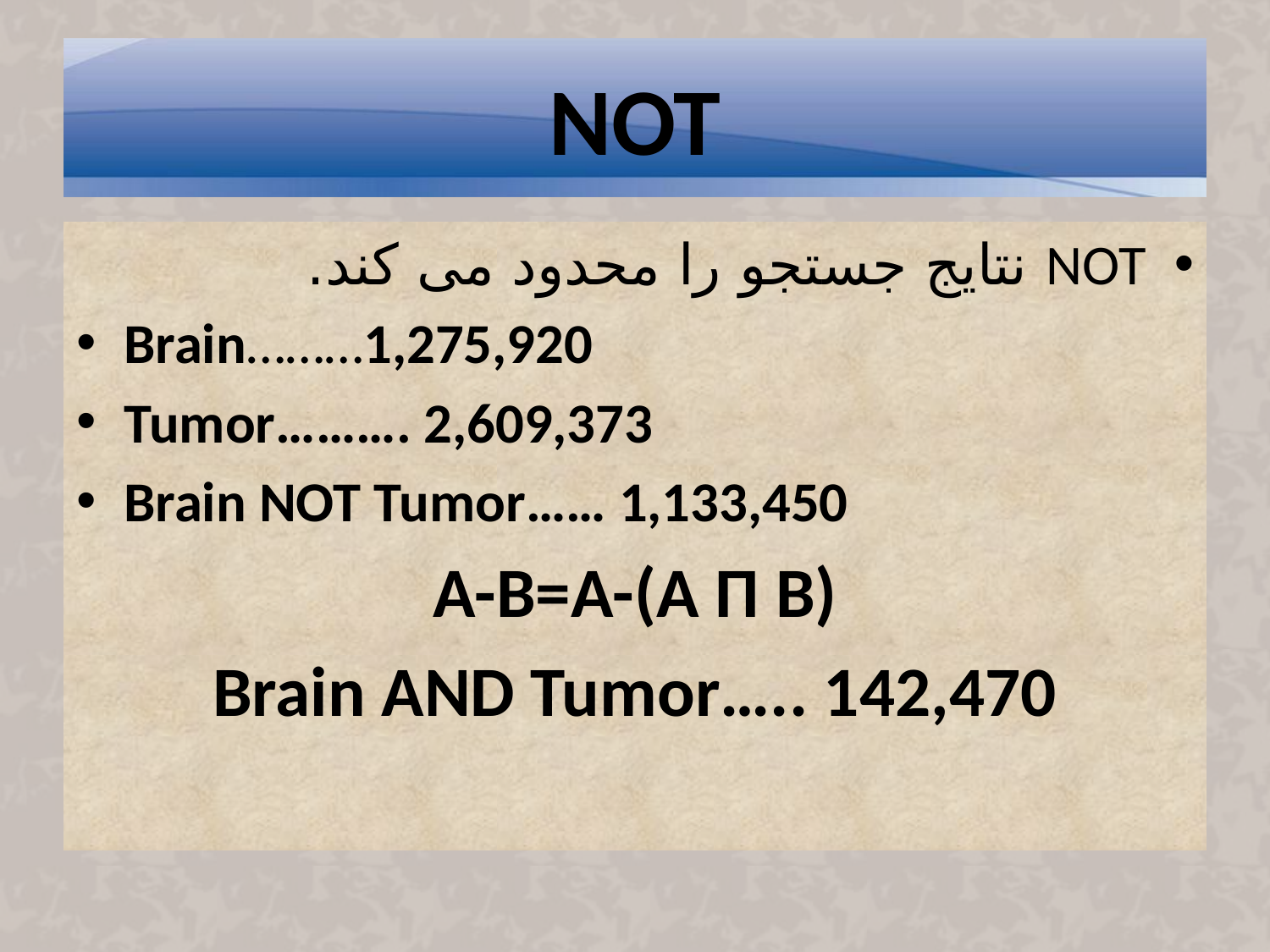

# NOT
NOT نتایج جستجو را محدود می کند.
Brain………1,275,920
Tumor………. 2,609,373
Brain NOT Tumor…… 1,133,450
A-B=A-(A П B)
Brain AND Tumor….. 142,470